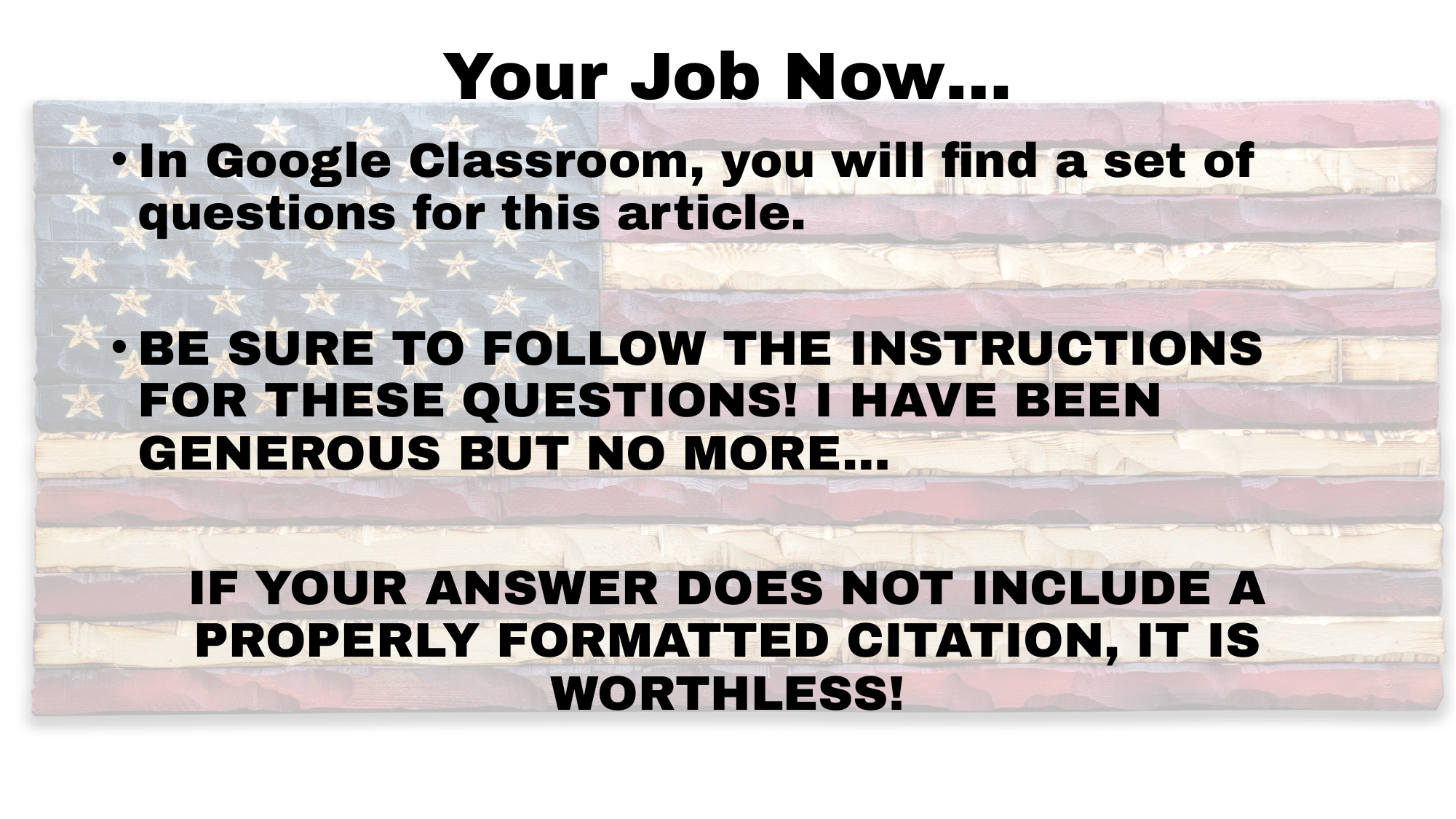

# Your Job Now…
In Google Classroom, you will find a set of questions for this article.

BE SURE TO FOLLOW THE INSTRUCTIONS FOR THESE QUESTIONS! I HAVE BEEN GENEROUS BUT NO MORE…

IF YOUR ANSWER DOES NOT INCLUDE A PROPERLY FORMATTED CITATION, IT IS WORTHLESS!